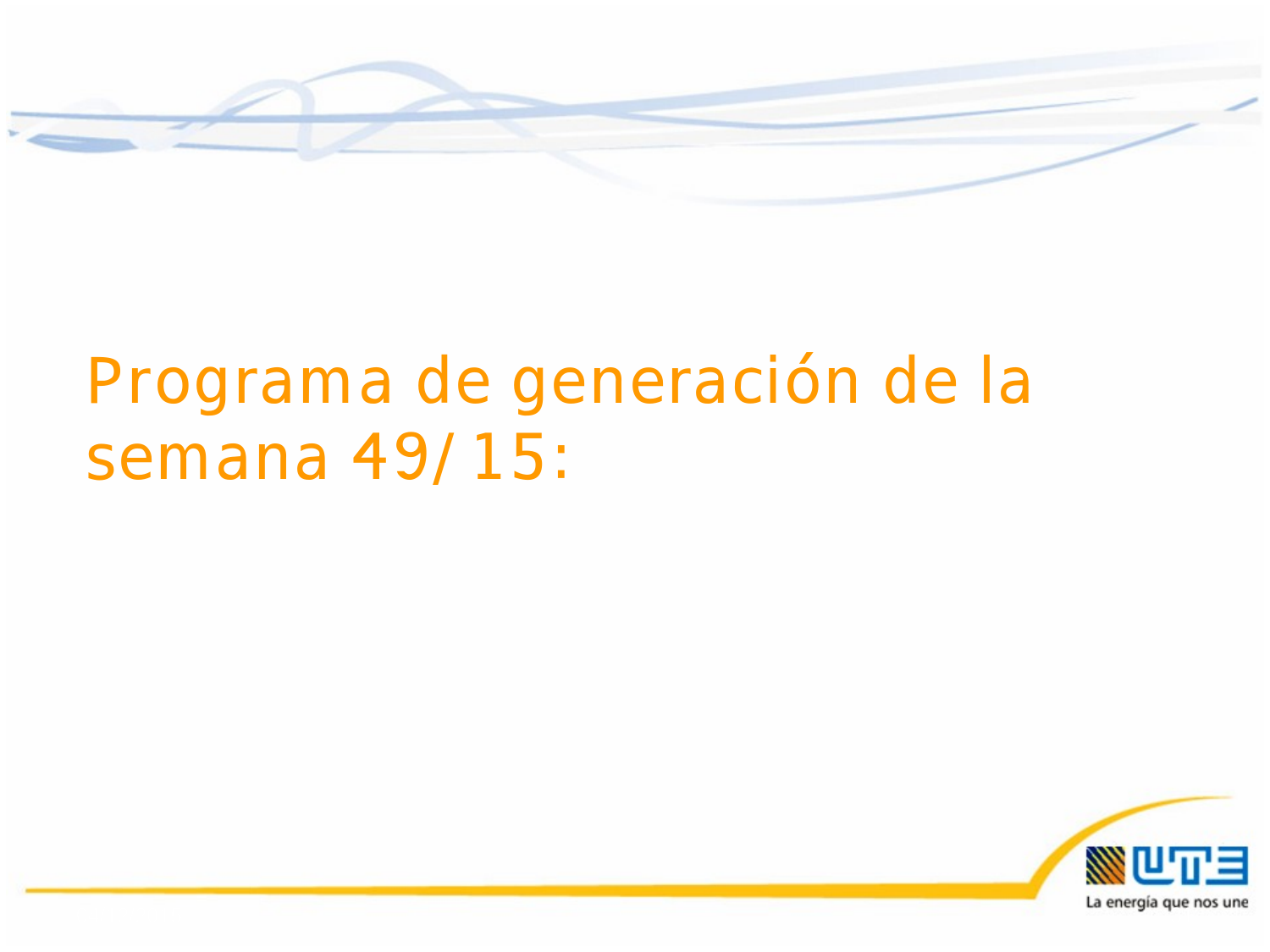

Programa de generación de la semana 49/15:
04/12/2015
31
31